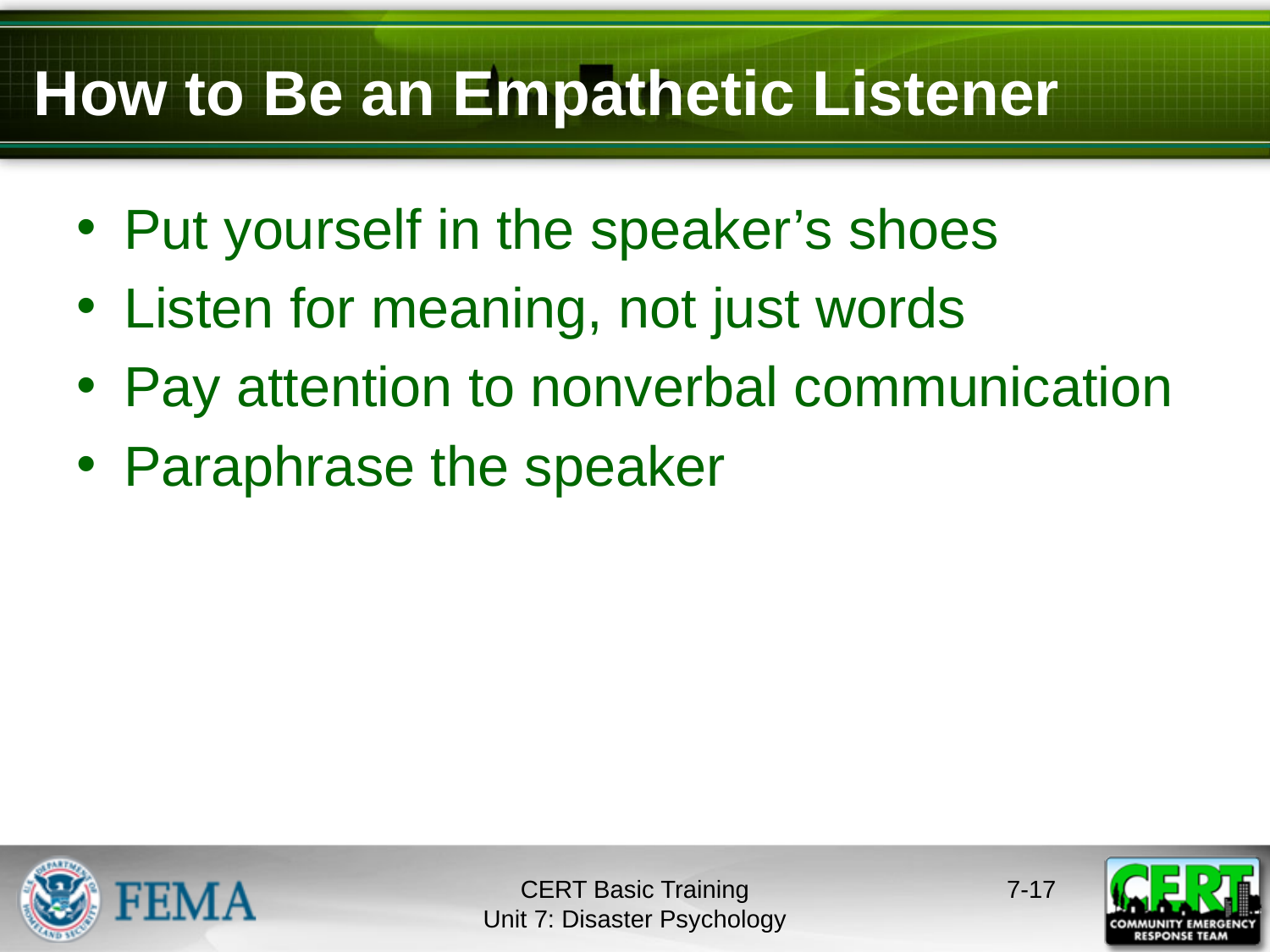

# How to Be an Empathetic Listener
Put yourself in the speaker’s shoes
Listen for meaning, not just words
Pay attention to nonverbal communication
Paraphrase the speaker
CERT Basic Training
Unit 7: Disaster Psychology
7-17